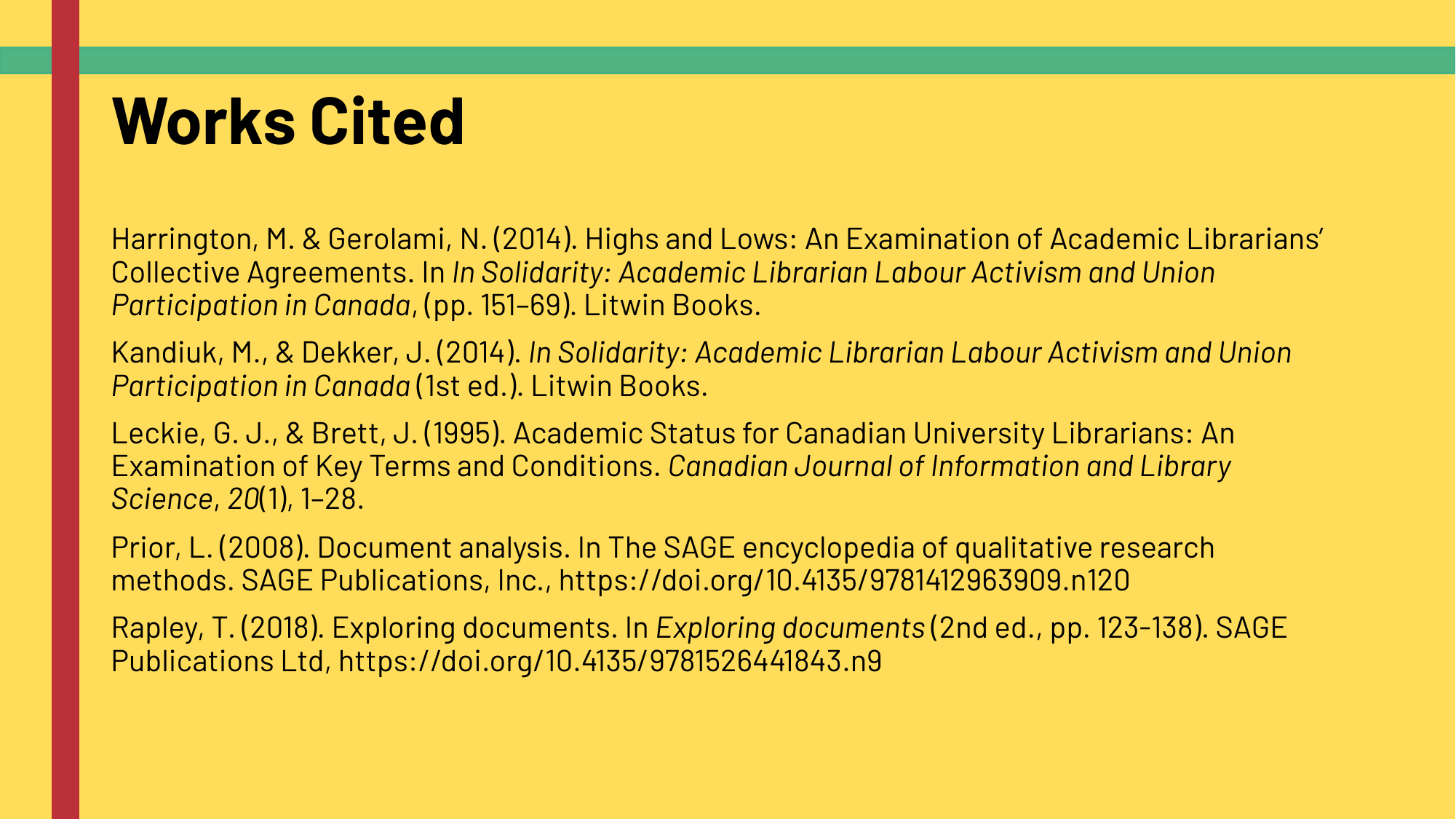

# Works Cited

Harrington, M. & Gerolami, N. (2014). Highs and Lows: An Examination of Academic Librarians’ Collective Agreements. In In Solidarity: Academic Librarian Labour Activism and Union Participation in Canada, (pp. 151–69). Litwin Books.
Kandiuk, M., & Dekker, J. (2014). In Solidarity: Academic Librarian Labour Activism and Union Participation in Canada (1st ed.). Litwin Books.
Leckie, G. J., & Brett, J. (1995). Academic Status for Canadian University Librarians: An Examination of Key Terms and Conditions. Canadian Journal of Information and Library Science, 20(1), 1–28.
Prior, L. (2008). Document analysis. In The SAGE encyclopedia of qualitative research methods. SAGE Publications, Inc., https://doi.org/10.4135/9781412963909.n120
Rapley, T. (2018). Exploring documents. In Exploring documents (2nd ed., pp. 123-138). SAGE Publications Ltd, https://doi.org/10.4135/9781526441843.n9